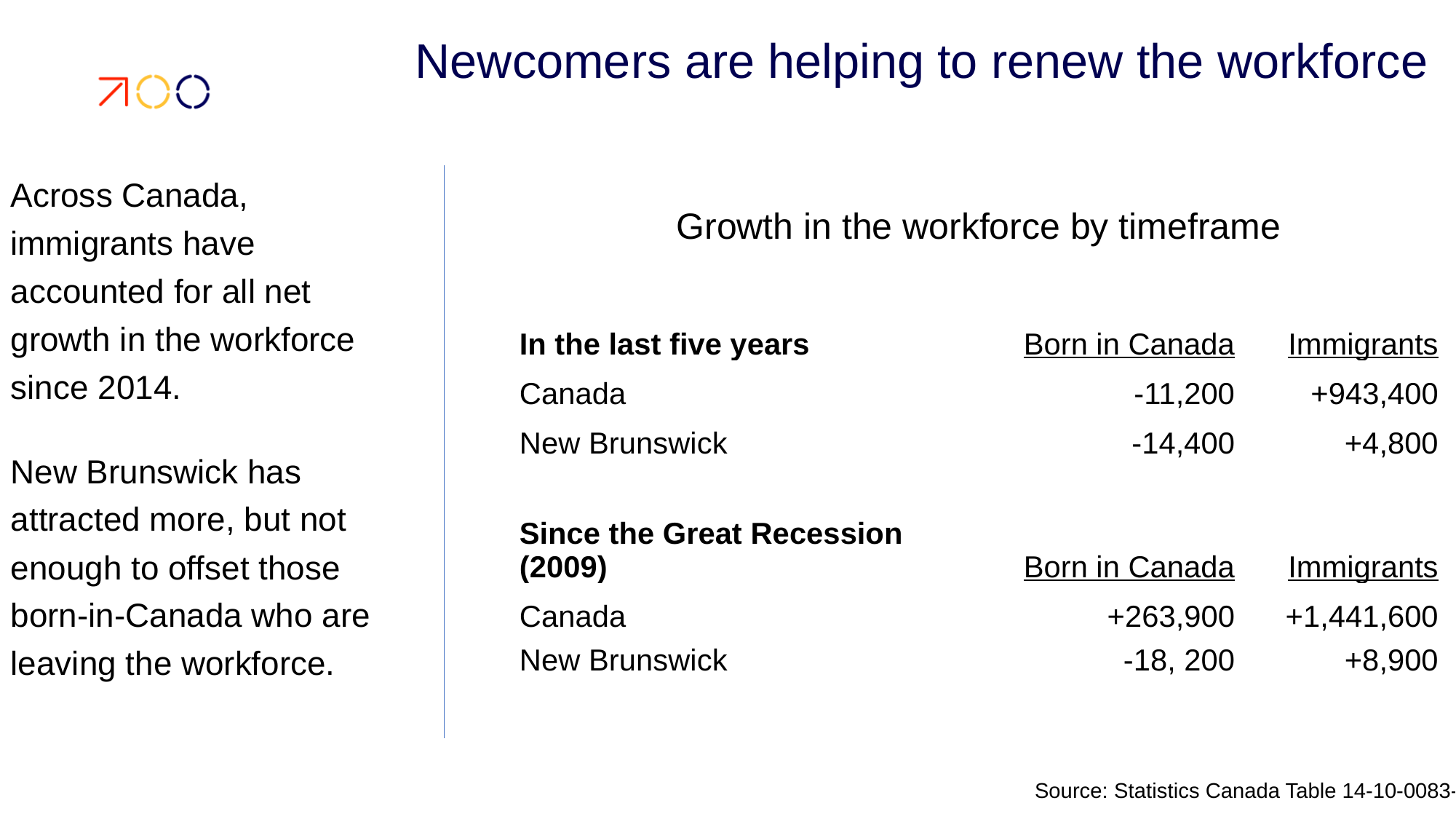

# Newcomers are helping to renew the workforce
Across Canada, immigrants have accounted for all net growth in the workforce since 2014.
New Brunswick has attracted more, but not enough to offset those born-in-Canada who are leaving the workforce.

Growth in the workforce by timeframe
| In the last five years | Born in Canada | Immigrants |
| --- | --- | --- |
| Canada | -11,200 | +943,400 |
| New Brunswick | -14,400 | +4,800 |
|  |  |  |
| Since the Great Recession (2009) | Born in Canada | Immigrants |
| Canada | +263,900 | +1,441,600 |
| New Brunswick | -18, 200 | +8,900 |
Source: Statistics Canada Table 14-10-0083-01.